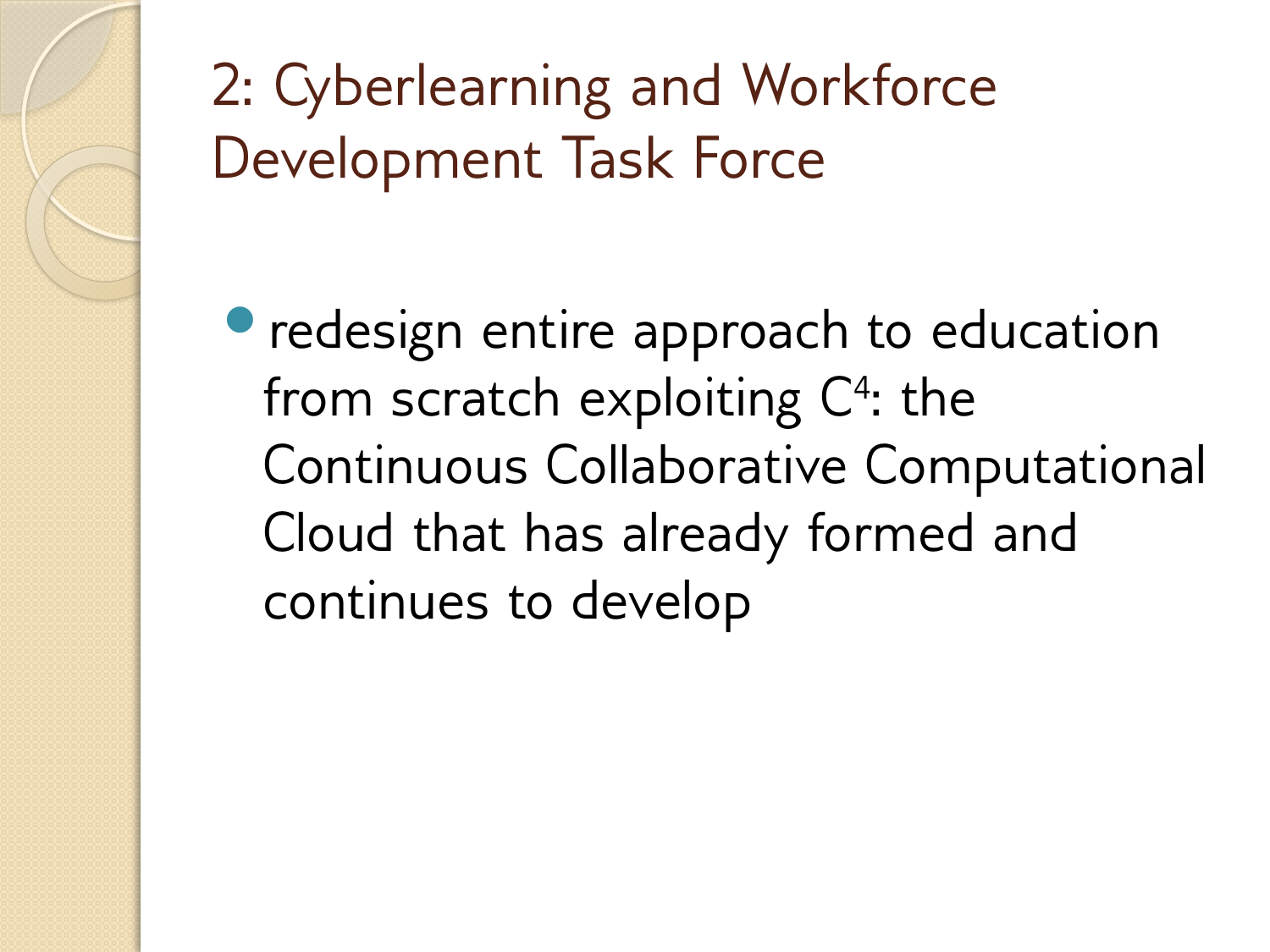

# 2: Cyberlearning and Workforce Development Task Force
redesign entire approach to education from scratch exploiting C4: the Continuous Collaborative Computational Cloud that has already formed and continues to develop